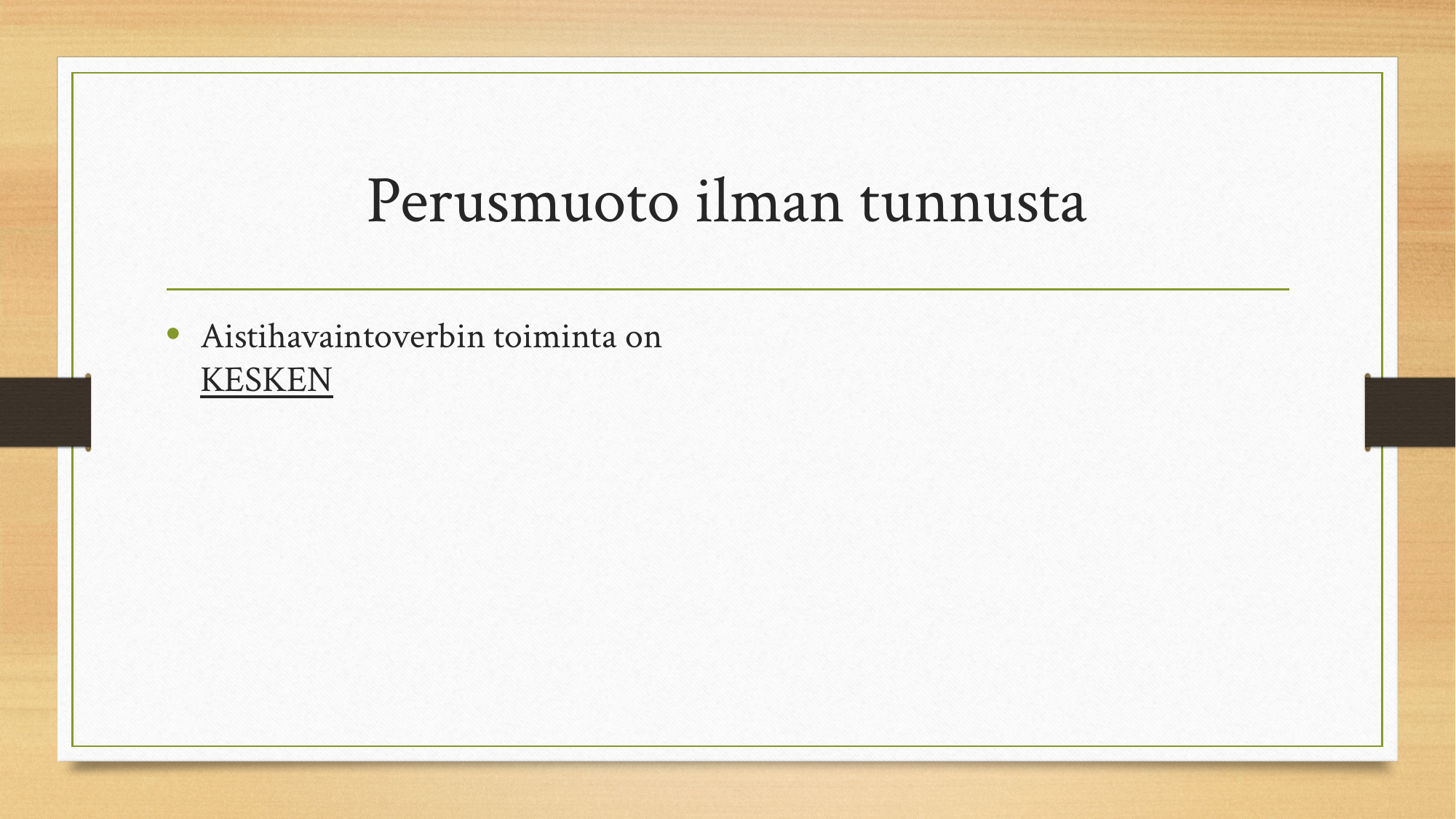

# Perusmuoto ilman tunnusta
Aistihavaintoverbin toiminta on KESKEN